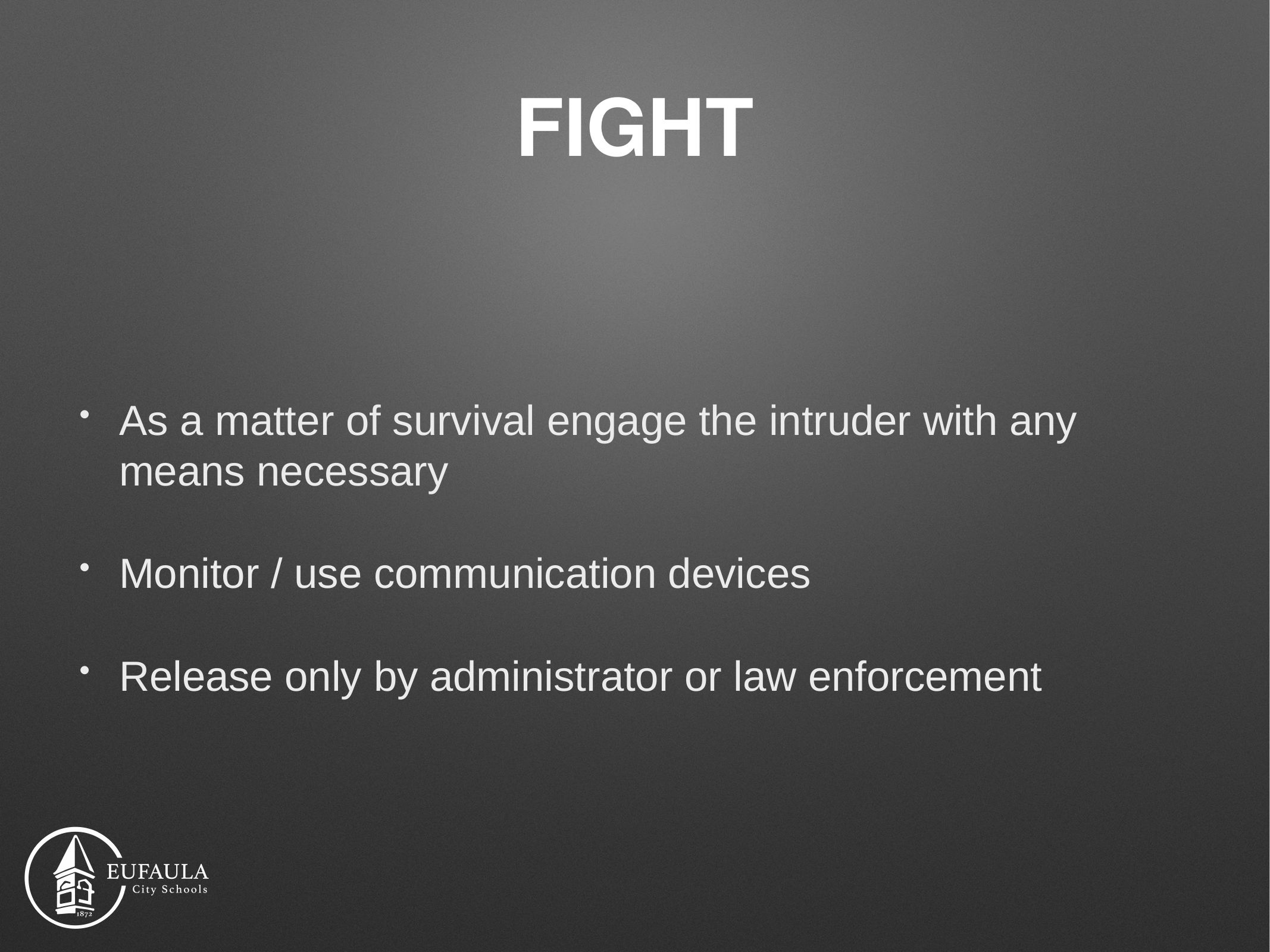

# FIGHT
As a matter of survival engage the intruder with any means necessary
Monitor / use communication devices
Release only by administrator or law enforcement